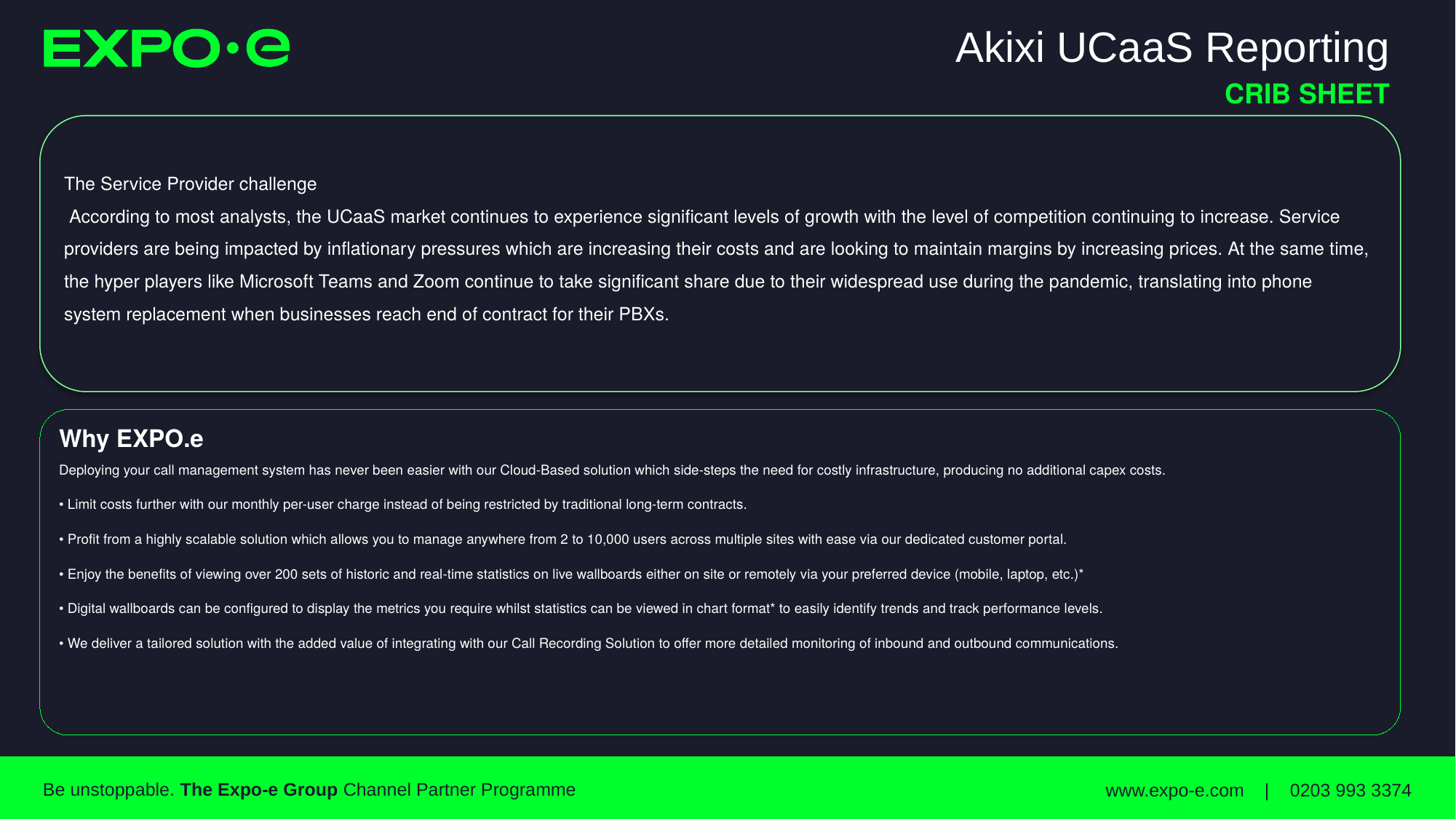

# Akixi UCaaS Reporting
CRIB SHEET
The Service Provider challenge
 According to most analysts, the UCaaS market continues to experience significant levels of growth with the level of competition continuing to increase. Service providers are being impacted by inflationary pressures which are increasing their costs and are looking to maintain margins by increasing prices. At the same time, the hyper players like Microsoft Teams and Zoom continue to take significant share due to their widespread use during the pandemic, translating into phone system replacement when businesses reach end of contract for their PBXs.

Why EXPO.e
Deploying your call management system has never been easier with our Cloud-Based solution which side-steps the need for costly infrastructure, producing no additional capex costs.
• Limit costs further with our monthly per-user charge instead of being restricted by traditional long-term contracts.
• Profit from a highly scalable solution which allows you to manage anywhere from 2 to 10,000 users across multiple sites with ease via our dedicated customer portal.
• Enjoy the benefits of viewing over 200 sets of historic and real-time statistics on live wallboards either on site or remotely via your preferred device (mobile, laptop, etc.)*
• Digital wallboards can be configured to display the metrics you require whilst statistics can be viewed in chart format* to easily identify trends and track performance levels.
• We deliver a tailored solution with the added value of integrating with our Call Recording Solution to offer more detailed monitoring of inbound and outbound communications.